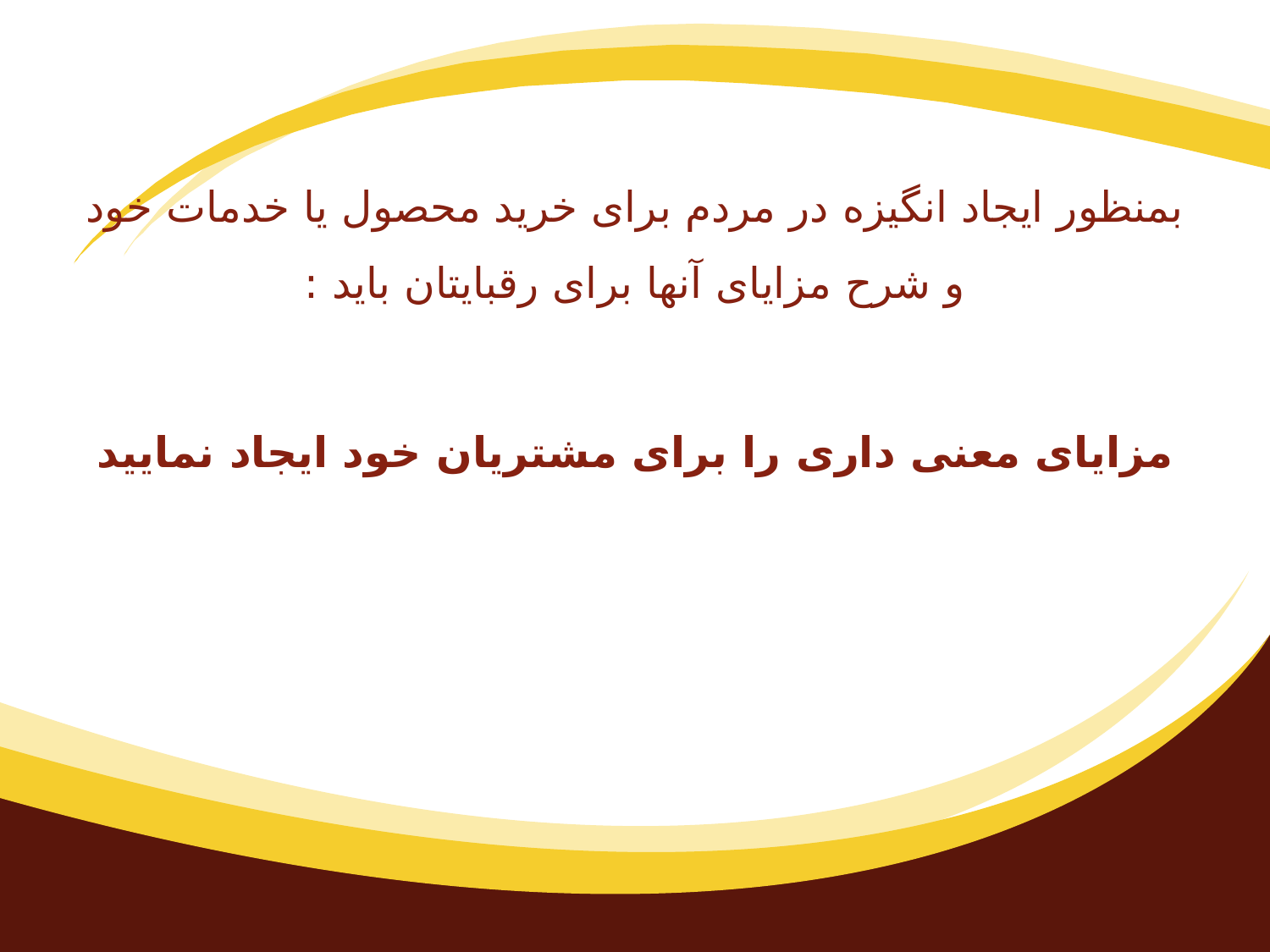

بمنظور ایجاد انگیزه در مردم برای خرید محصول یا خدمات خود و شرح مزایای آنها برای رقبایتان باید :

مزایای معنی داری را برای مشتریان خود ایجاد نمایید